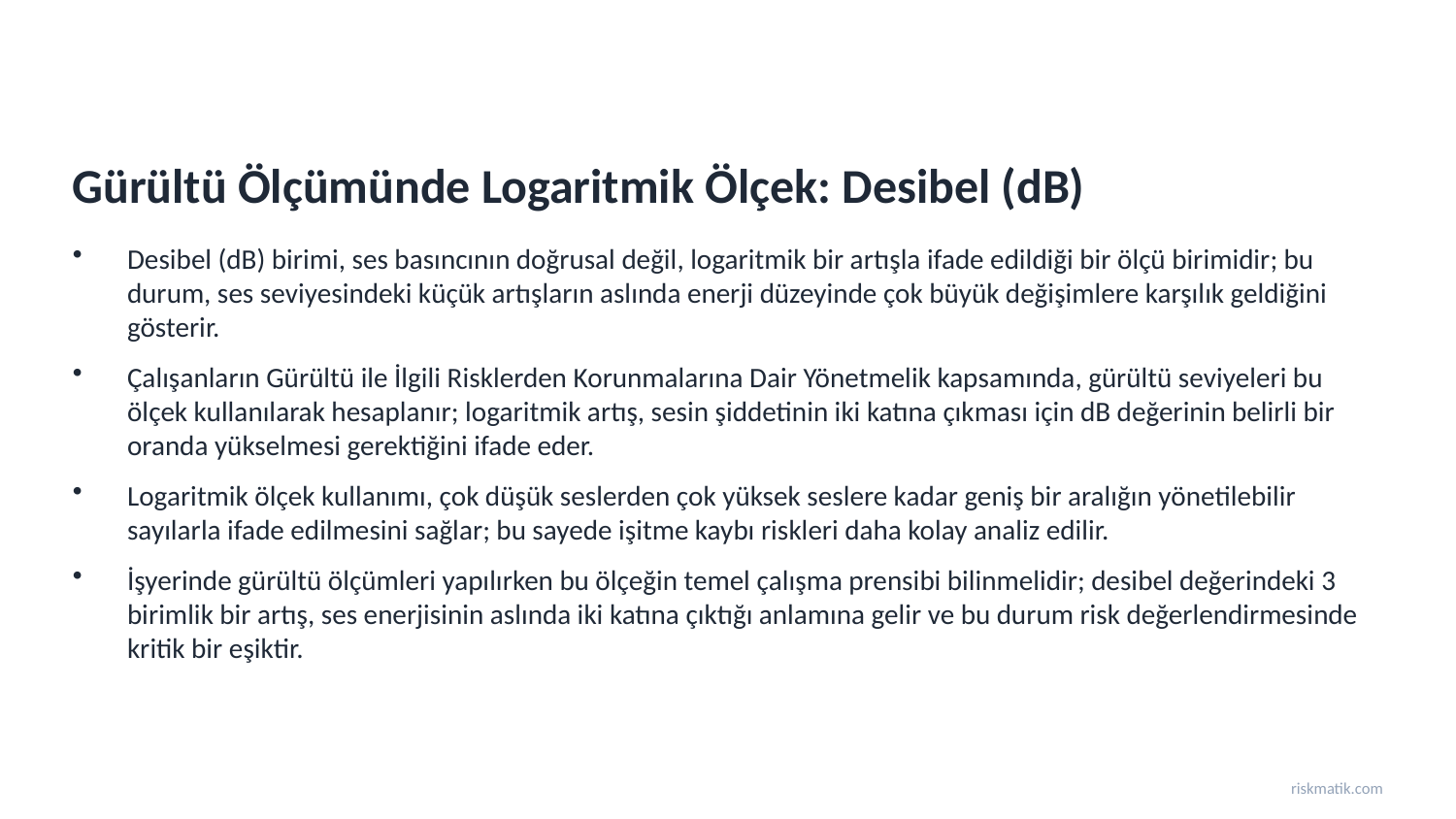

Gürültü Ölçümünde Logaritmik Ölçek: Desibel (dB)
Desibel (dB) birimi, ses basıncının doğrusal değil, logaritmik bir artışla ifade edildiği bir ölçü birimidir; bu durum, ses seviyesindeki küçük artışların aslında enerji düzeyinde çok büyük değişimlere karşılık geldiğini gösterir.
Çalışanların Gürültü ile İlgili Risklerden Korunmalarına Dair Yönetmelik kapsamında, gürültü seviyeleri bu ölçek kullanılarak hesaplanır; logaritmik artış, sesin şiddetinin iki katına çıkması için dB değerinin belirli bir oranda yükselmesi gerektiğini ifade eder.
Logaritmik ölçek kullanımı, çok düşük seslerden çok yüksek seslere kadar geniş bir aralığın yönetilebilir sayılarla ifade edilmesini sağlar; bu sayede işitme kaybı riskleri daha kolay analiz edilir.
İşyerinde gürültü ölçümleri yapılırken bu ölçeğin temel çalışma prensibi bilinmelidir; desibel değerindeki 3 birimlik bir artış, ses enerjisinin aslında iki katına çıktığı anlamına gelir ve bu durum risk değerlendirmesinde kritik bir eşiktir.
riskmatik.com